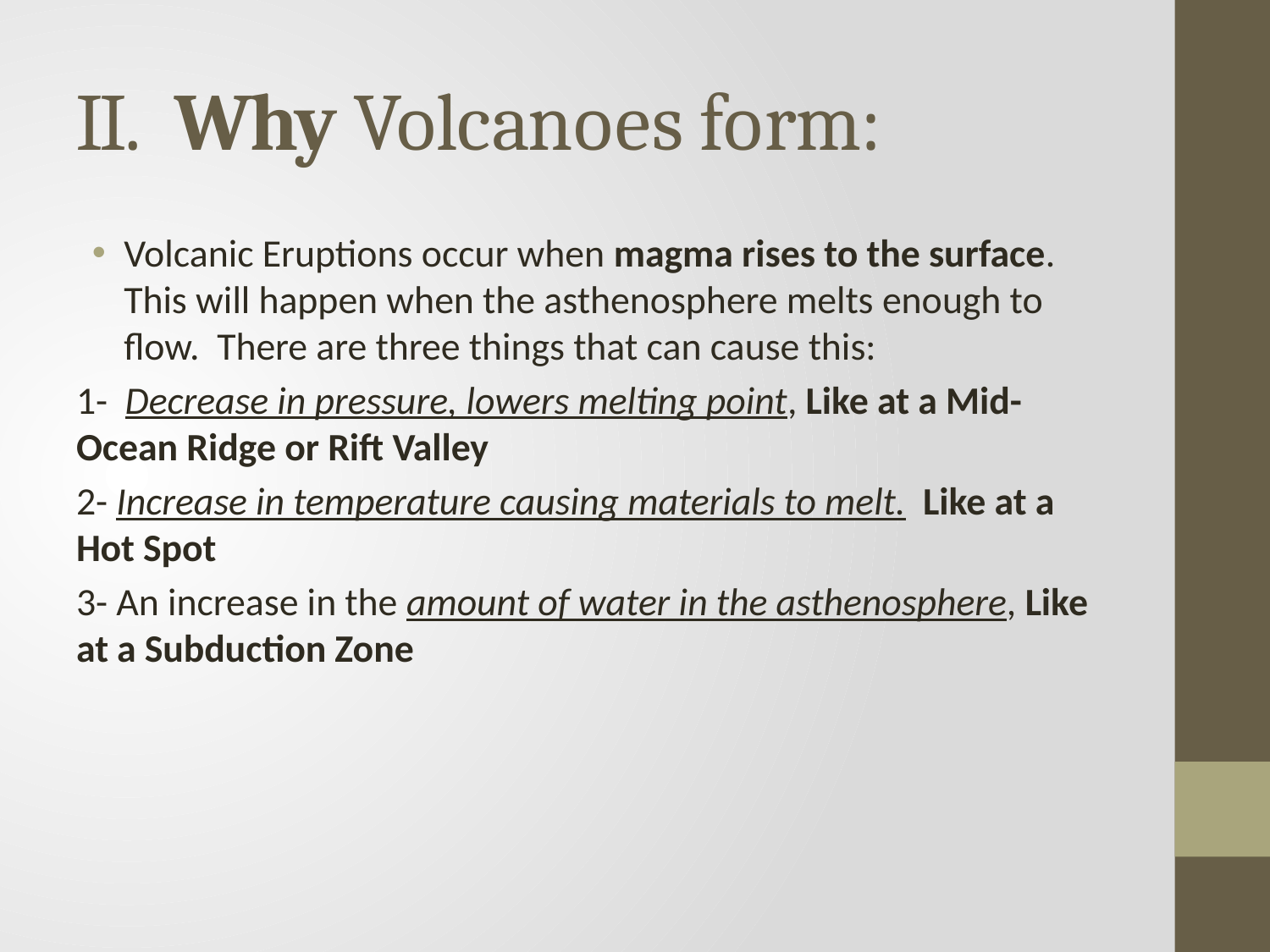

# II.  Why Volcanoes form:
Volcanic Eruptions occur when magma rises to the surface.  This will happen when the asthenosphere melts enough to flow.  There are three things that can cause this:
1-  Decrease in pressure, lowers melting point, Like at a Mid-Ocean Ridge or Rift Valley
2- Increase in temperature causing materials to melt.  Like at a Hot Spot
3- An increase in the amount of water in the asthenosphere, Like at a Subduction Zone